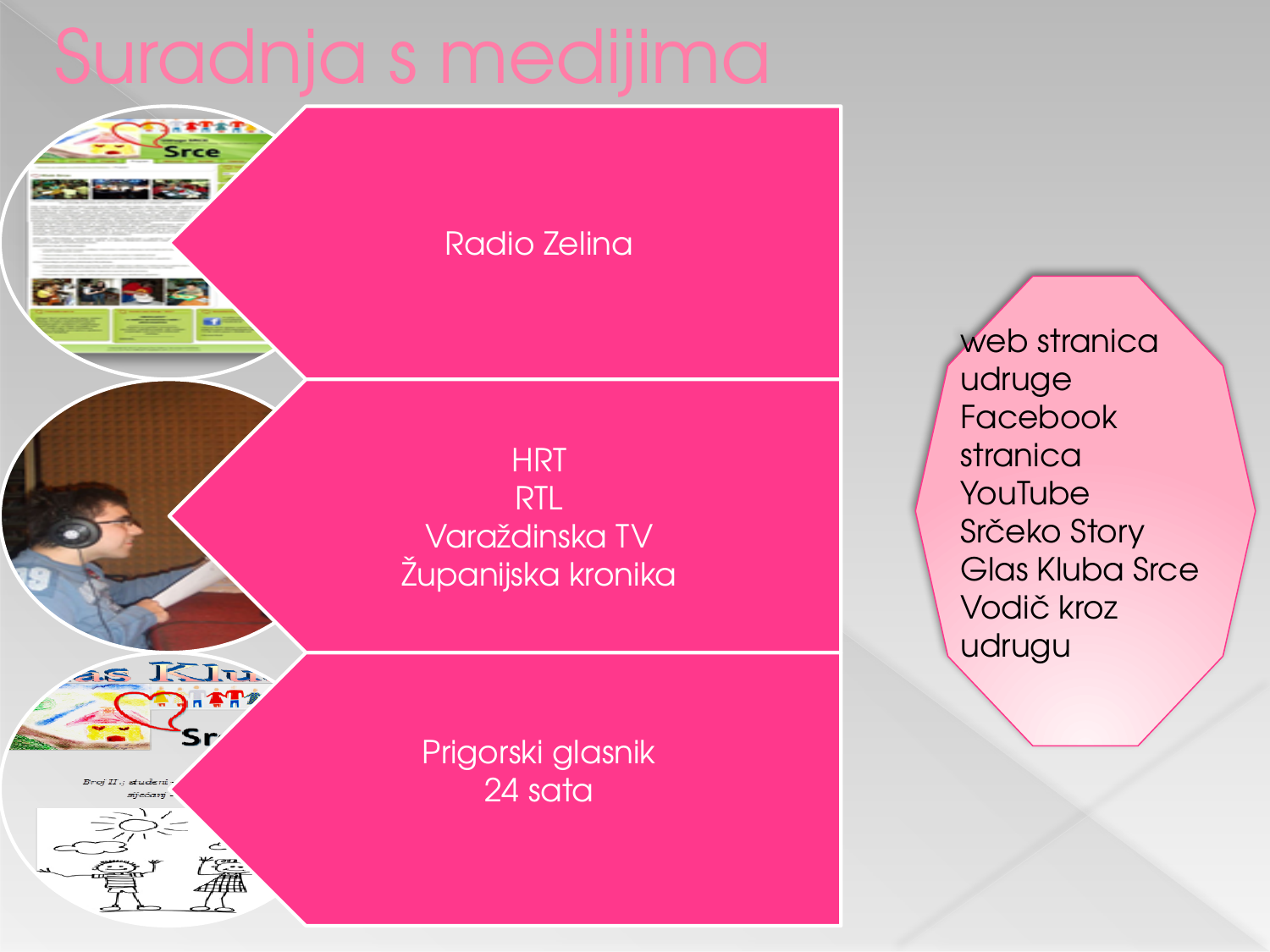

# Suradnja s medijima
Radio Zelina
HRT
RTL
Varaždinska TV
Županijska kronika
Prigorski glasnik
24 sata

web stranica udruge
Facebook stranica
YouTube
Srčeko Story
Glas Kluba Srce
Vodič kroz udrugu